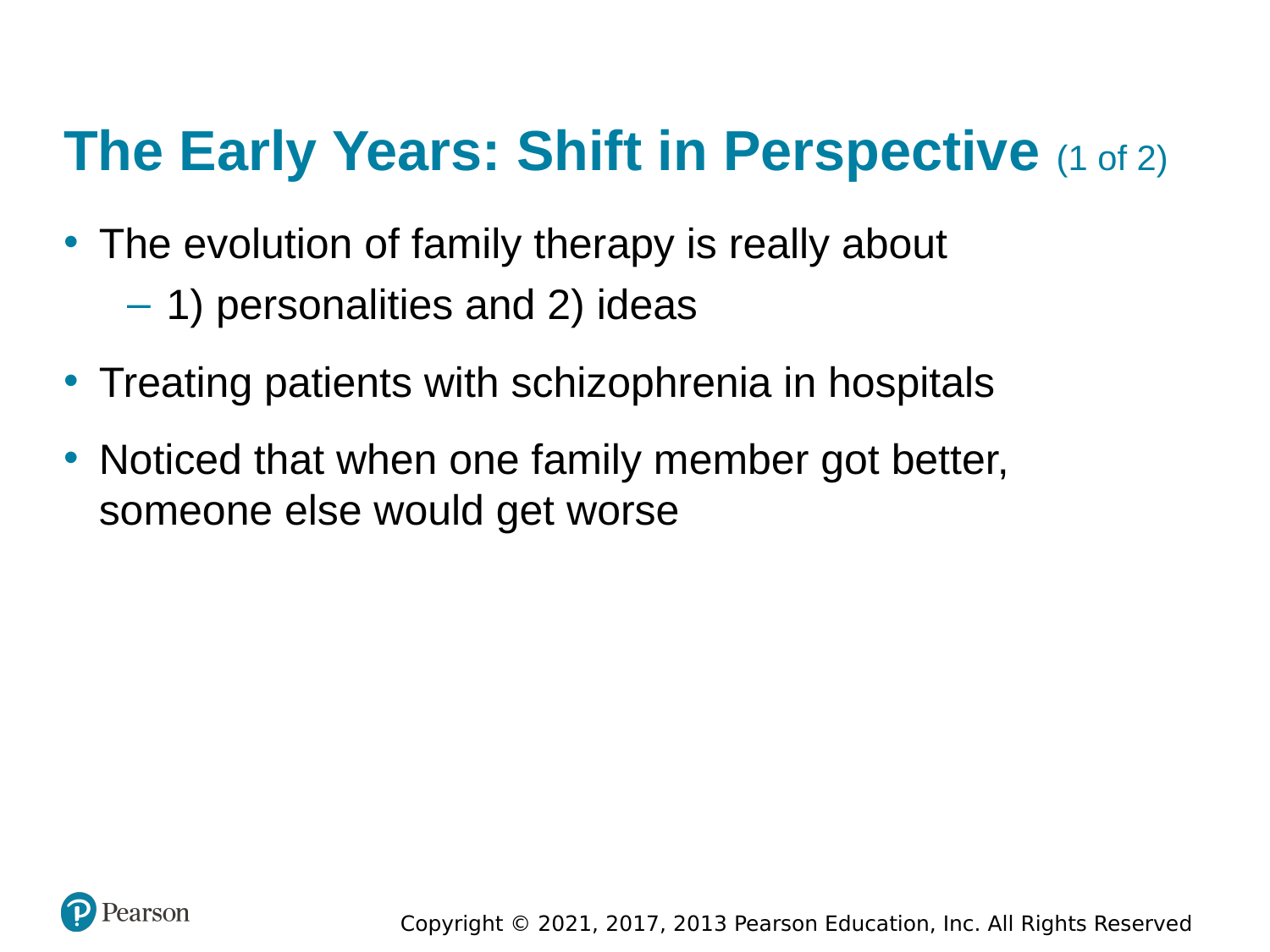

# The Early Years: Shift in Perspective (1 of 2)
The evolution of family therapy is really about
1) personalities and 2) ideas
Treating patients with schizophrenia in hospitals
Noticed that when one family member got better, someone else would get worse